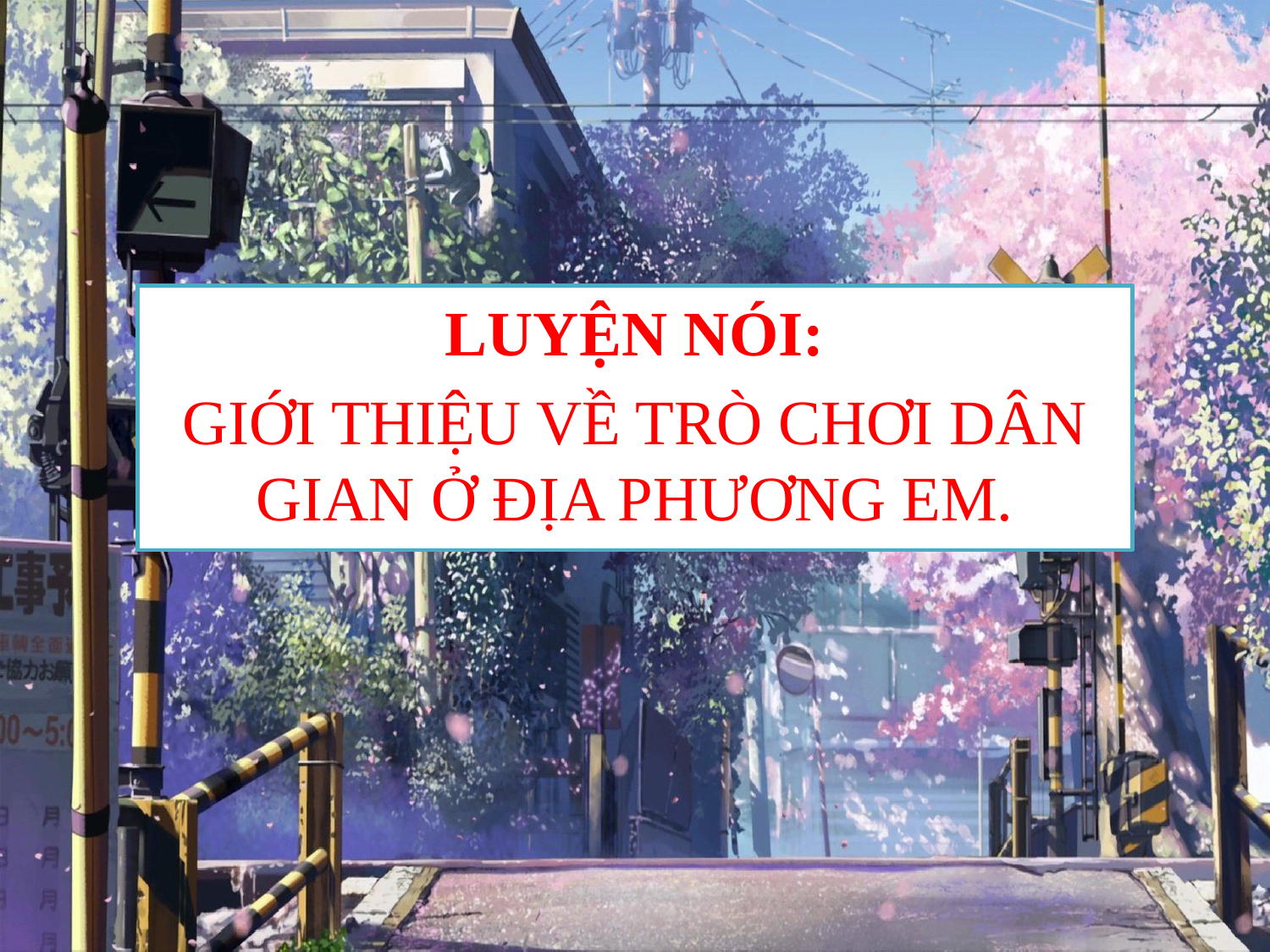

LUYỆN NÓI:
GIỚI THIỆU VỀ TRÒ CHƠI DÂN GIAN Ở ĐỊA PHƯƠNG EM.